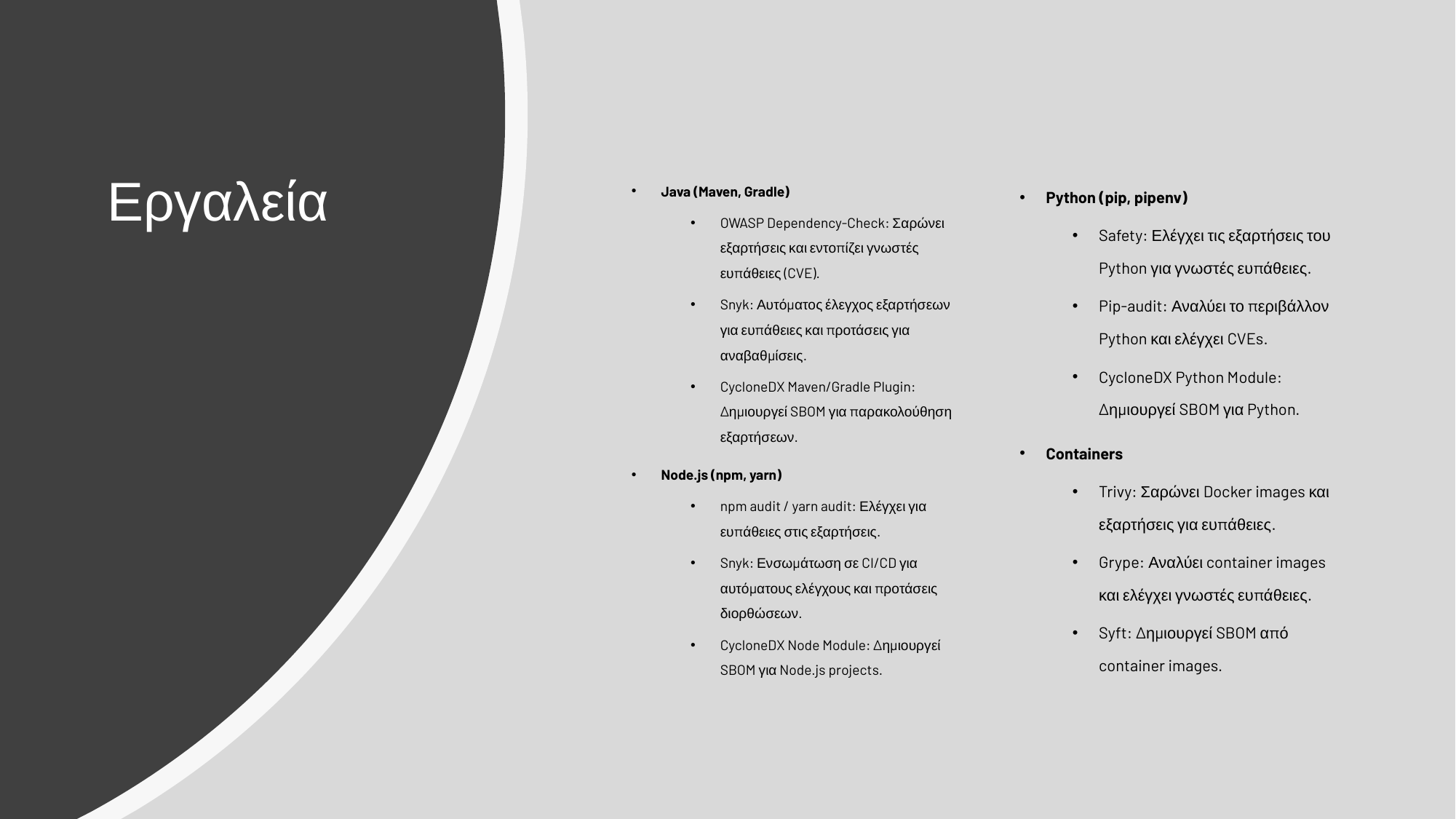

# Εργαλεία
Java (Maven, Gradle)
OWASP Dependency-Check: Σαρώνει εξαρτήσεις και εντοπίζει γνωστές ευπάθειες (CVE).
Snyk: Αυτόματος έλεγχος εξαρτήσεων για ευπάθειες και προτάσεις για αναβαθμίσεις.
CycloneDX Maven/Gradle Plugin: Δημιουργεί SBOM για παρακολούθηση εξαρτήσεων.
Node.js (npm, yarn)
npm audit / yarn audit: Ελέγχει για ευπάθειες στις εξαρτήσεις.
Snyk: Ενσωμάτωση σε CI/CD για αυτόματους ελέγχους και προτάσεις διορθώσεων.
CycloneDX Node Module: Δημιουργεί SBOM για Node.js projects.
Python (pip, pipenv)
Safety: Ελέγχει τις εξαρτήσεις του Python για γνωστές ευπάθειες.
Pip-audit: Αναλύει το περιβάλλον Python και ελέγχει CVEs.
CycloneDX Python Module: Δημιουργεί SBOM για Python.
Containers
Trivy: Σαρώνει Docker images και εξαρτήσεις για ευπάθειες.
Grype: Αναλύει container images και ελέγχει γνωστές ευπάθειες.
Syft: Δημιουργεί SBOM από container images.